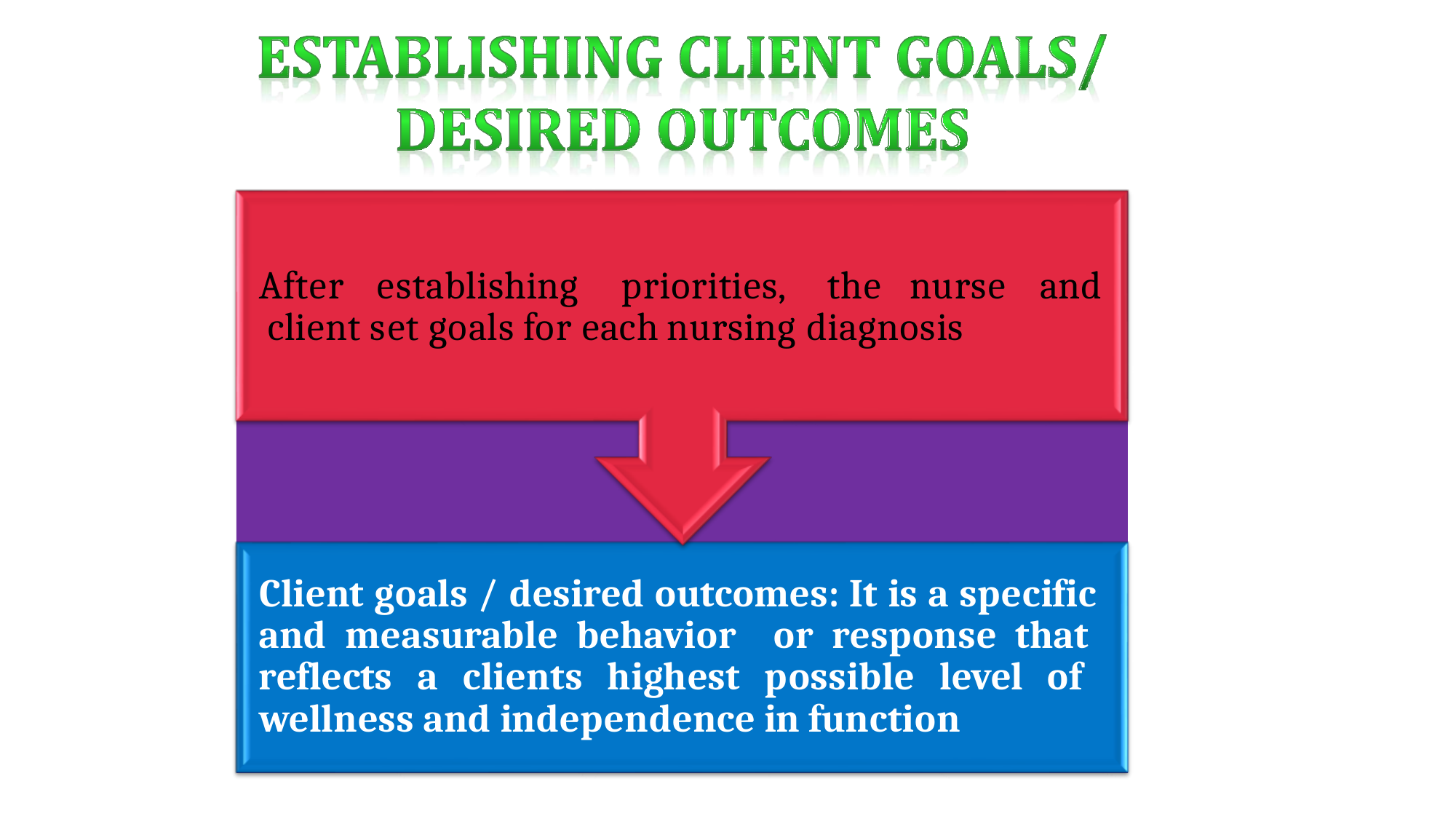

# After	establishing	priorities,	the	nurse	and  client set goals for each nursing diagnosis

Client goals / desired outcomes: It is a specific  and measurable behavior  or response that  reflects a clients highest possible level of  wellness and independence in function